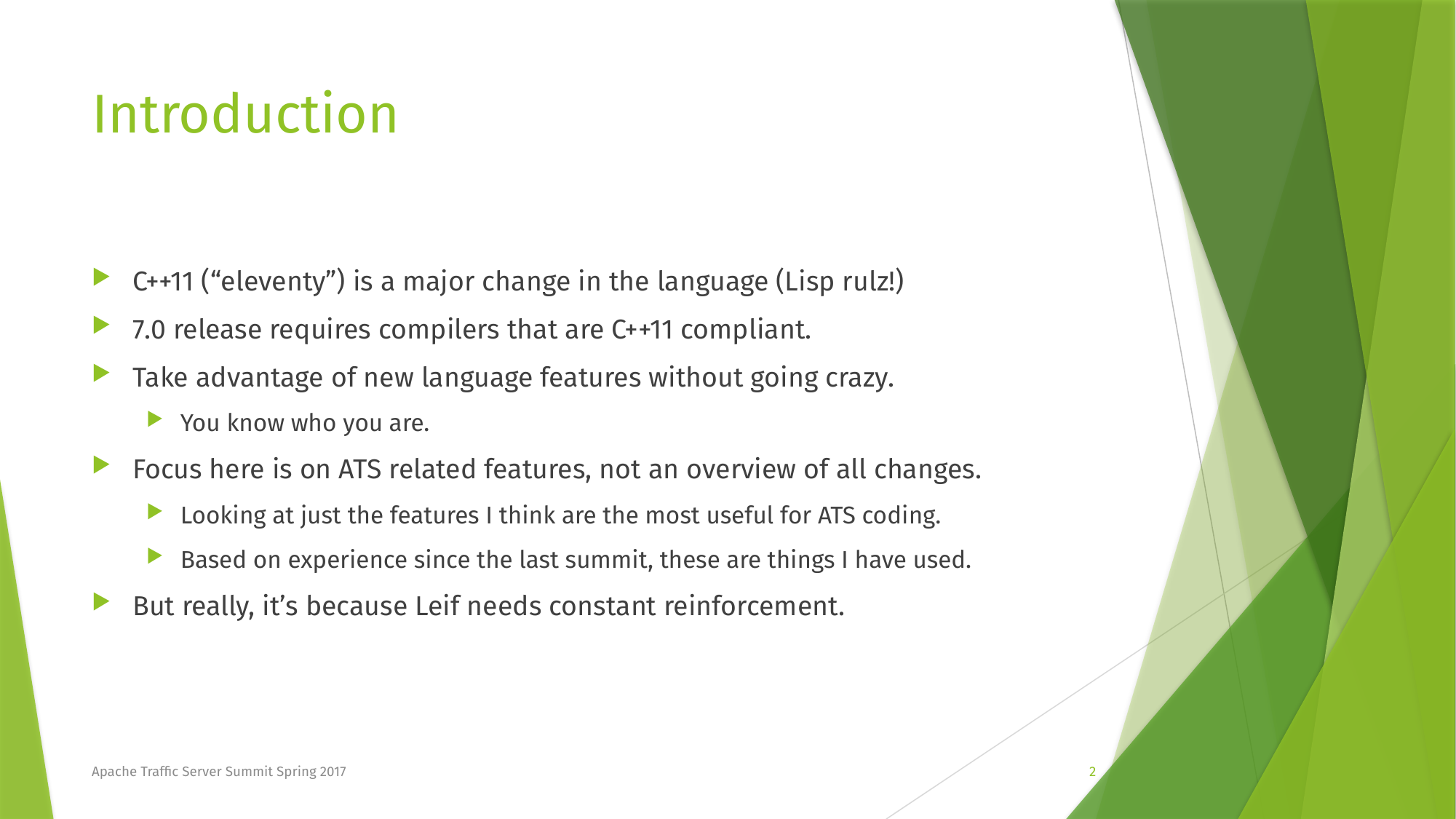

# Introduction
C++11 (“eleventy”) is a major change in the language (Lisp rulz!)
7.0 release requires compilers that are C++11 compliant.
Take advantage of new language features without going crazy.
You know who you are.
Focus here is on ATS related features, not an overview of all changes.
Looking at just the features I think are the most useful for ATS coding.
Based on experience since the last summit, these are things I have used.
But really, it’s because Leif needs constant reinforcement.
2
Apache Traffic Server Summit Spring 2017